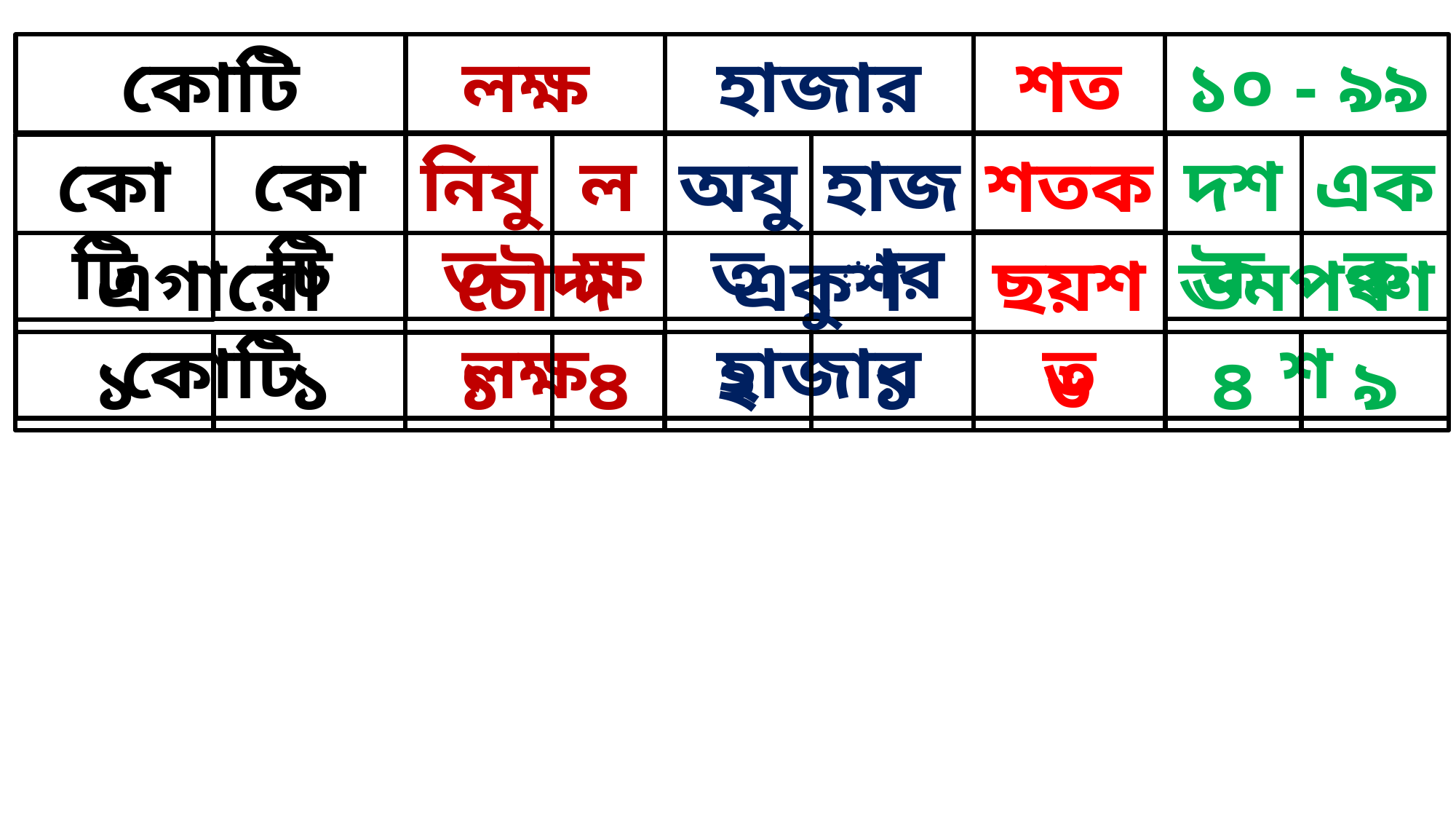

শত
কোটি
লক্ষ
১০ - ৯৯
হাজার
কোটি
নিযুত
লক্ষ
হাজার
শতক
দশক
একক
অযুত
কোটি
এগারো কোটি
চৌদ্দ লক্ষ
ঊনপঞ্চাশ
একুশ হাজার
ছয়শত
২
১
৬
৪
৯
১
১
১
৪